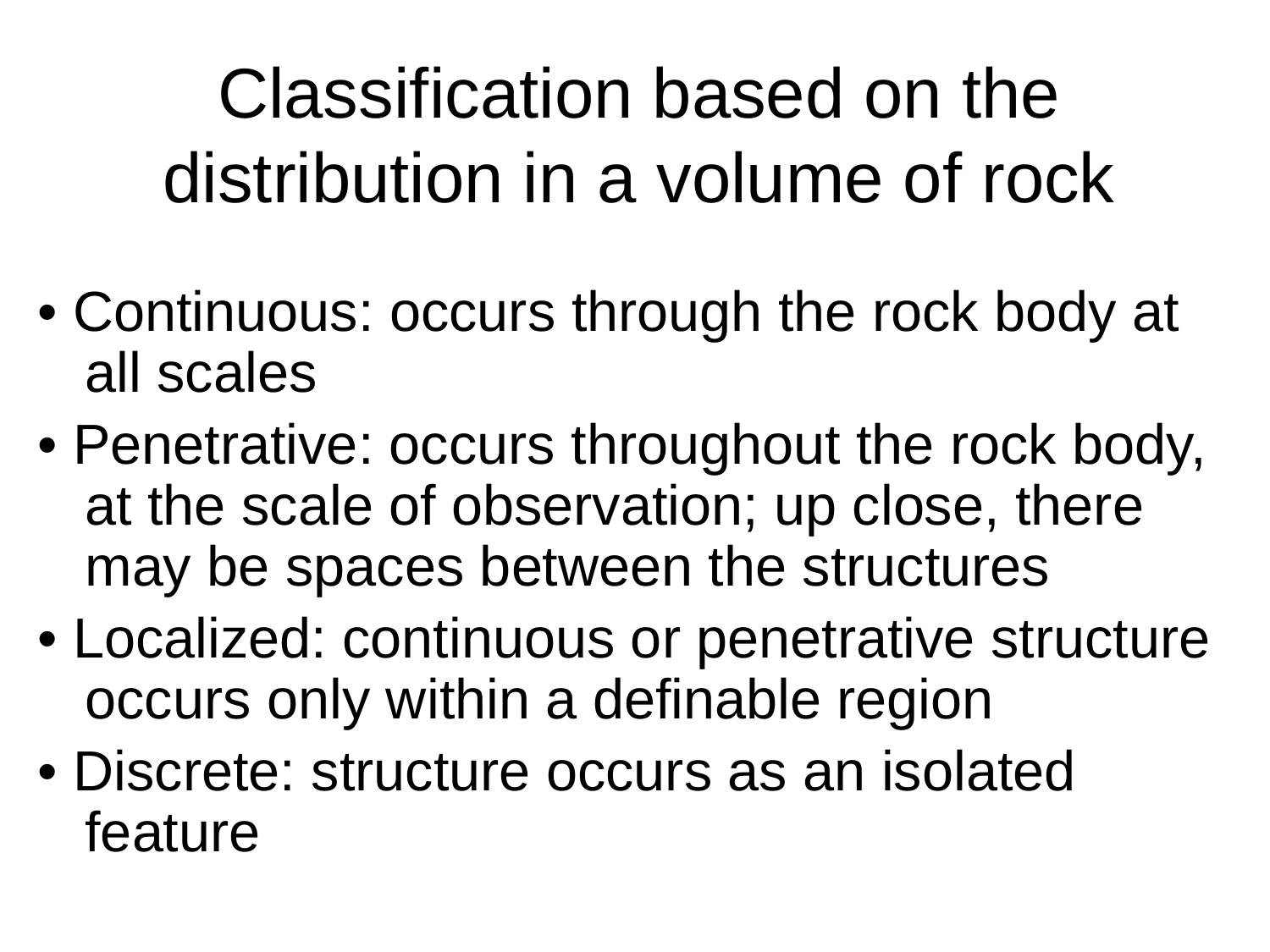

# Classification based on the distribution in a volume of rock
• Continuous: occurs through the rock body at all scales
• Penetrative: occurs throughout the rock body, at the scale of observation; up close, there may be spaces between the structures
• Localized: continuous or penetrative structure occurs only within a definable region
• Discrete: structure occurs as an isolated feature